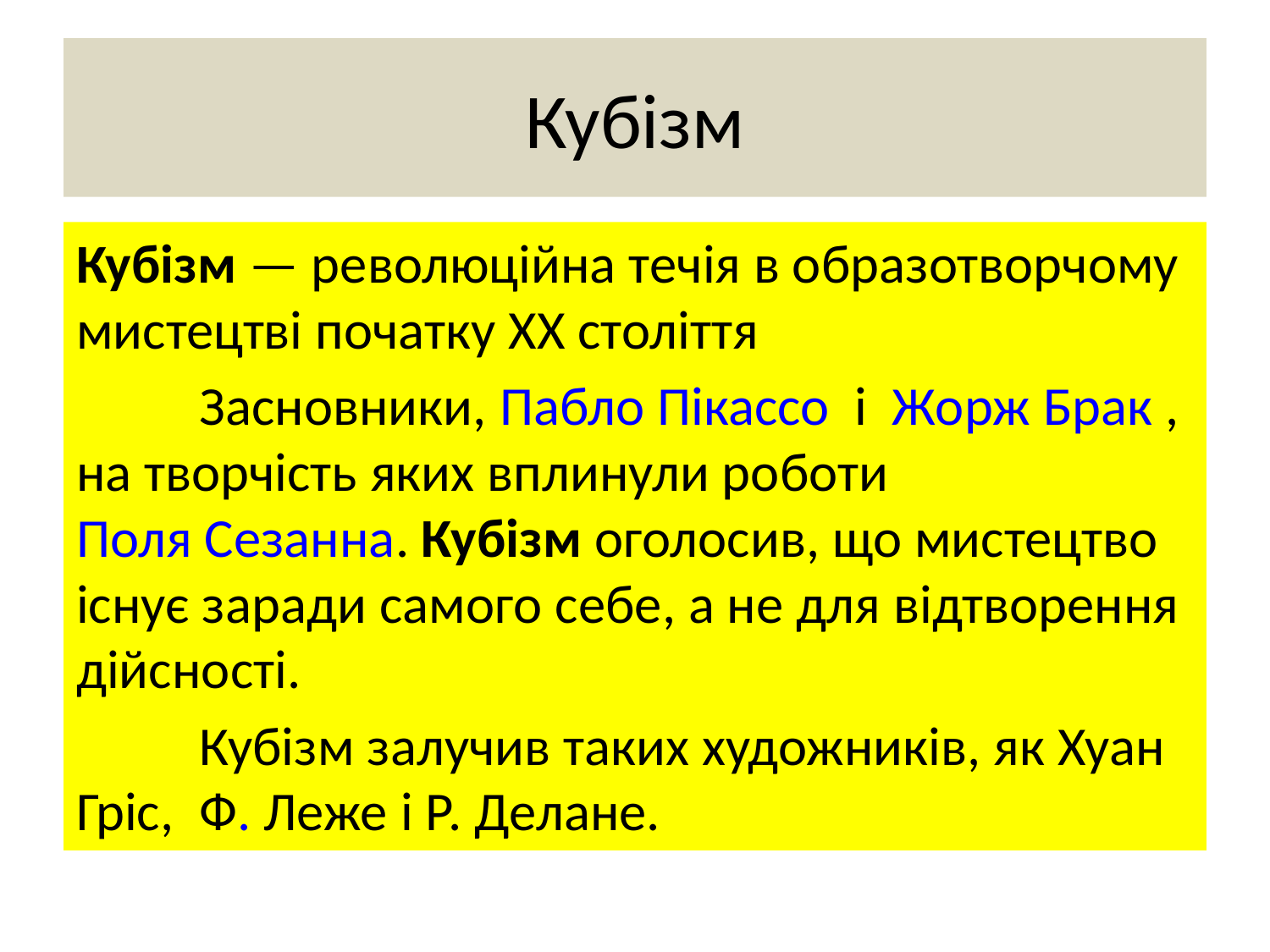

# Кубізм
Кубізм — революційна течія в образотворчому мистецтві початку ХХ століття
	Засновники, Пабло Пікассо  і  Жорж Брак , на творчість яких вплинули роботи Поля Сезанна. Кубізм оголосив, що мистецтво існує заради самого себе, а не для відтворення дійсності.
	Кубізм залучив таких художників, як Хуан Гріс,  Ф. Леже і Р. Делане.